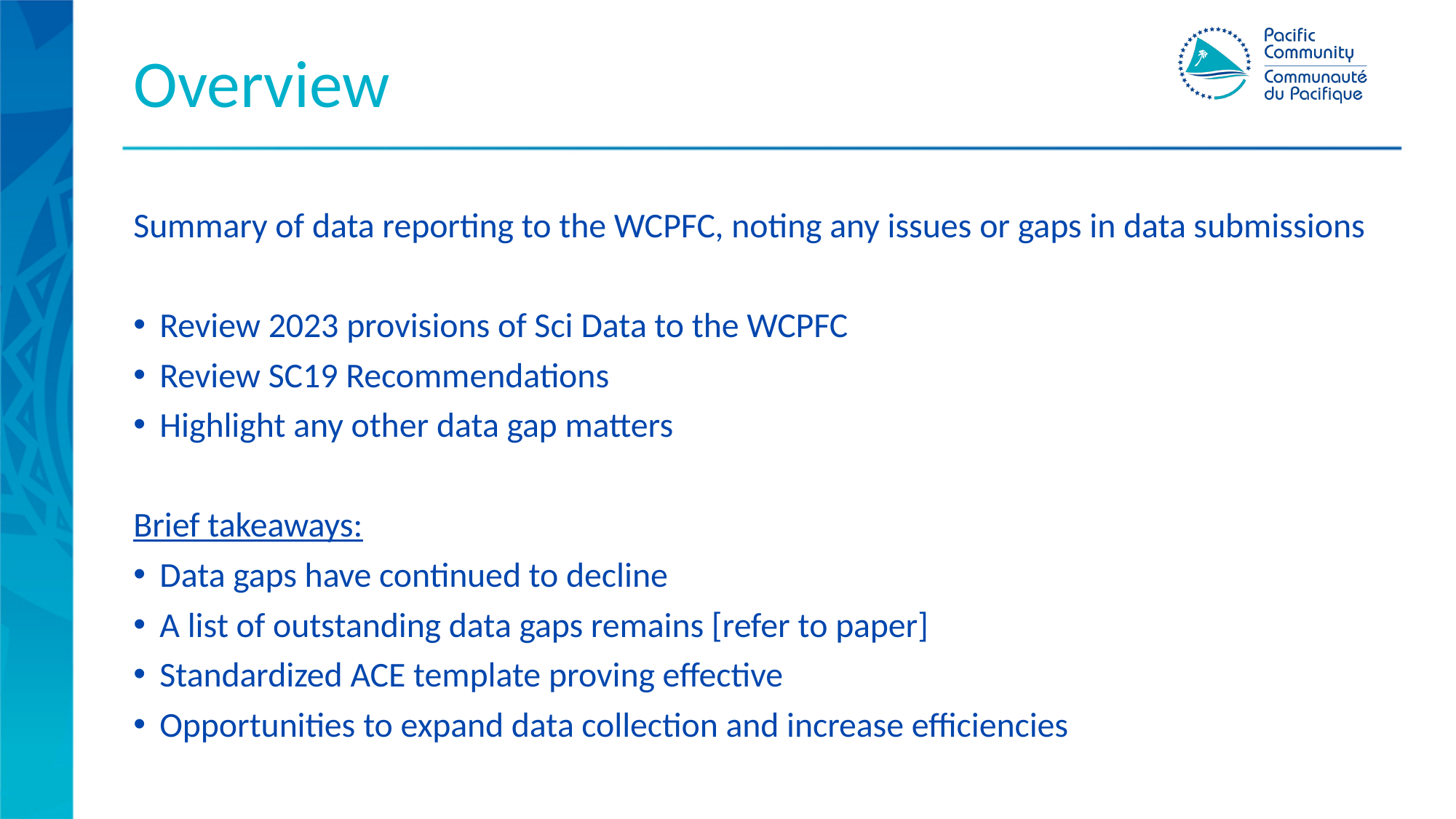

# Overview
Summary of data reporting to the WCPFC, noting any issues or gaps in data submissions

Review 2023 provisions of Sci Data to the WCPFC
Review SC19 Recommendations
Highlight any other data gap matters

Brief takeaways:
Data gaps have continued to decline
A list of outstanding data gaps remains [refer to paper]
Standardized ACE template proving effective
Opportunities to expand data collection and increase efficiencies